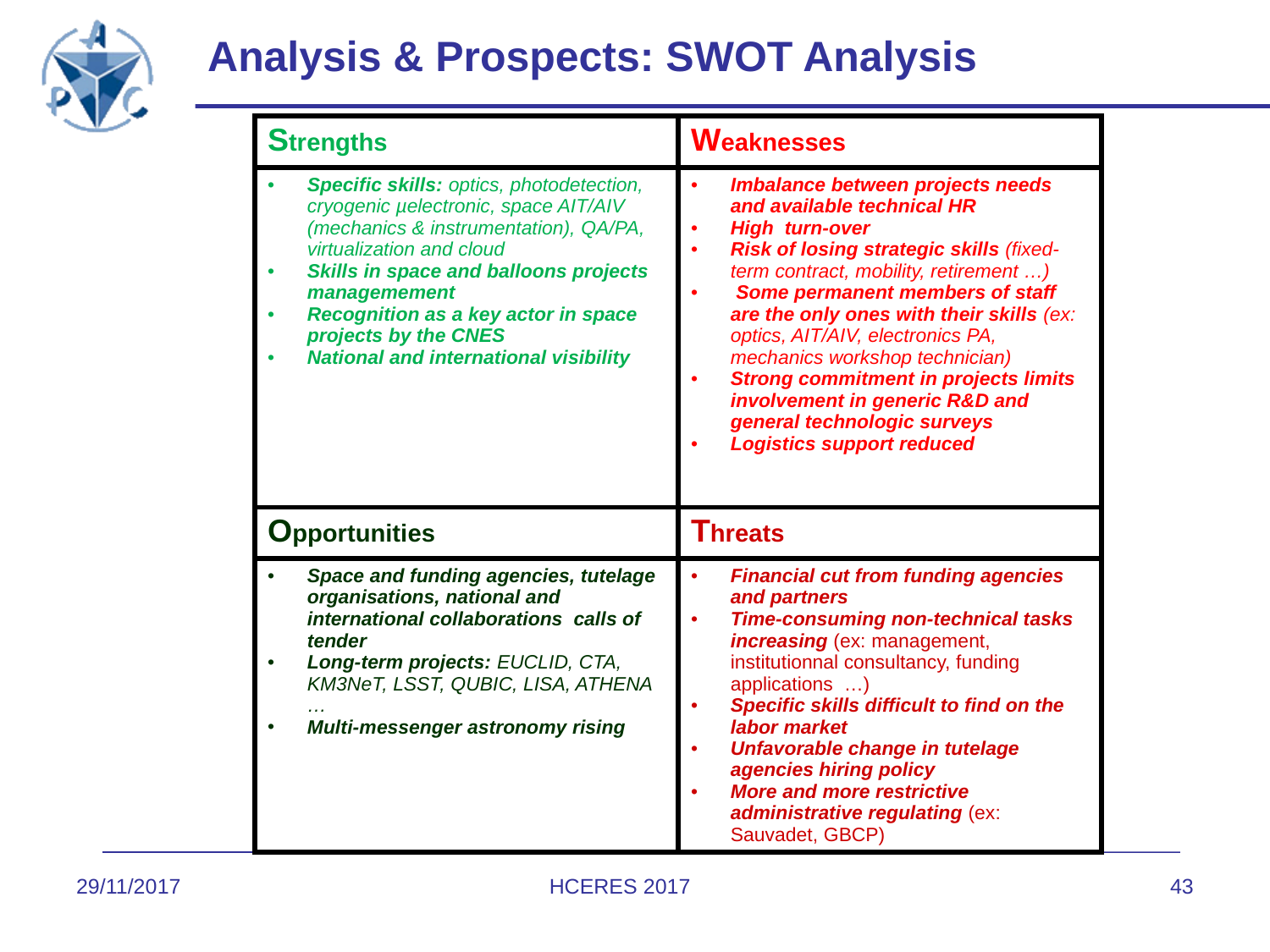

# Analysis & Prospects: SWOT Analysis
| Strengths | Weaknesses |
| --- | --- |
| Specific skills: optics, photodetection, cryogenic µelectronic, space AIT/AIV (mechanics & instrumentation), QA/PA, virtualization and cloud Skills in space and balloons projects managemement Recognition as a key actor in space projects by the CNES National and international visibility | Imbalance between projects needs and available technical HR High turn-over Risk of losing strategic skills (fixed-term contract, mobility, retirement …) Some permanent members of staff are the only ones with their skills (ex: optics, AIT/AIV, electronics PA, mechanics workshop technician) Strong commitment in projects limits involvement in generic R&D and general technologic surveys Logistics support reduced |
| Opportunities | Threats |
| Space and funding agencies, tutelage organisations, national and international collaborations calls of tender Long-term projects: EUCLID, CTA, KM3NeT, LSST, QUBIC, LISA, ATHENA … Multi-messenger astronomy rising | Financial cut from funding agencies and partners Time-consuming non-technical tasks increasing (ex: management, institutionnal consultancy, funding applications …) Specific skills difficult to find on the labor market Unfavorable change in tutelage agencies hiring policy More and more restrictive administrative regulating (ex: Sauvadet, GBCP) |
29/11/2017
HCERES 2017
43